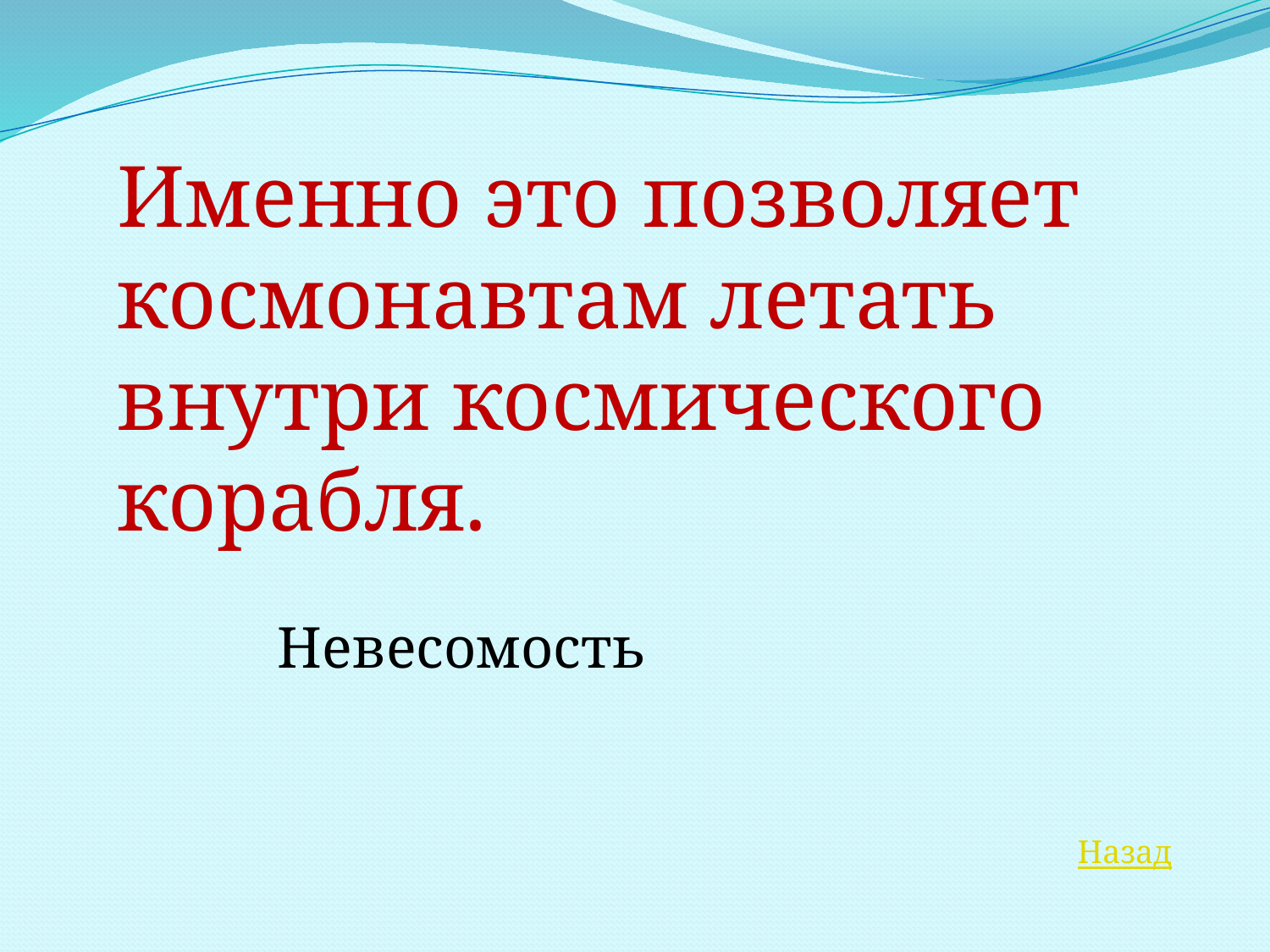

Именно это позволяет космонавтам летать внутри космического корабля.
Невесомость
Назад